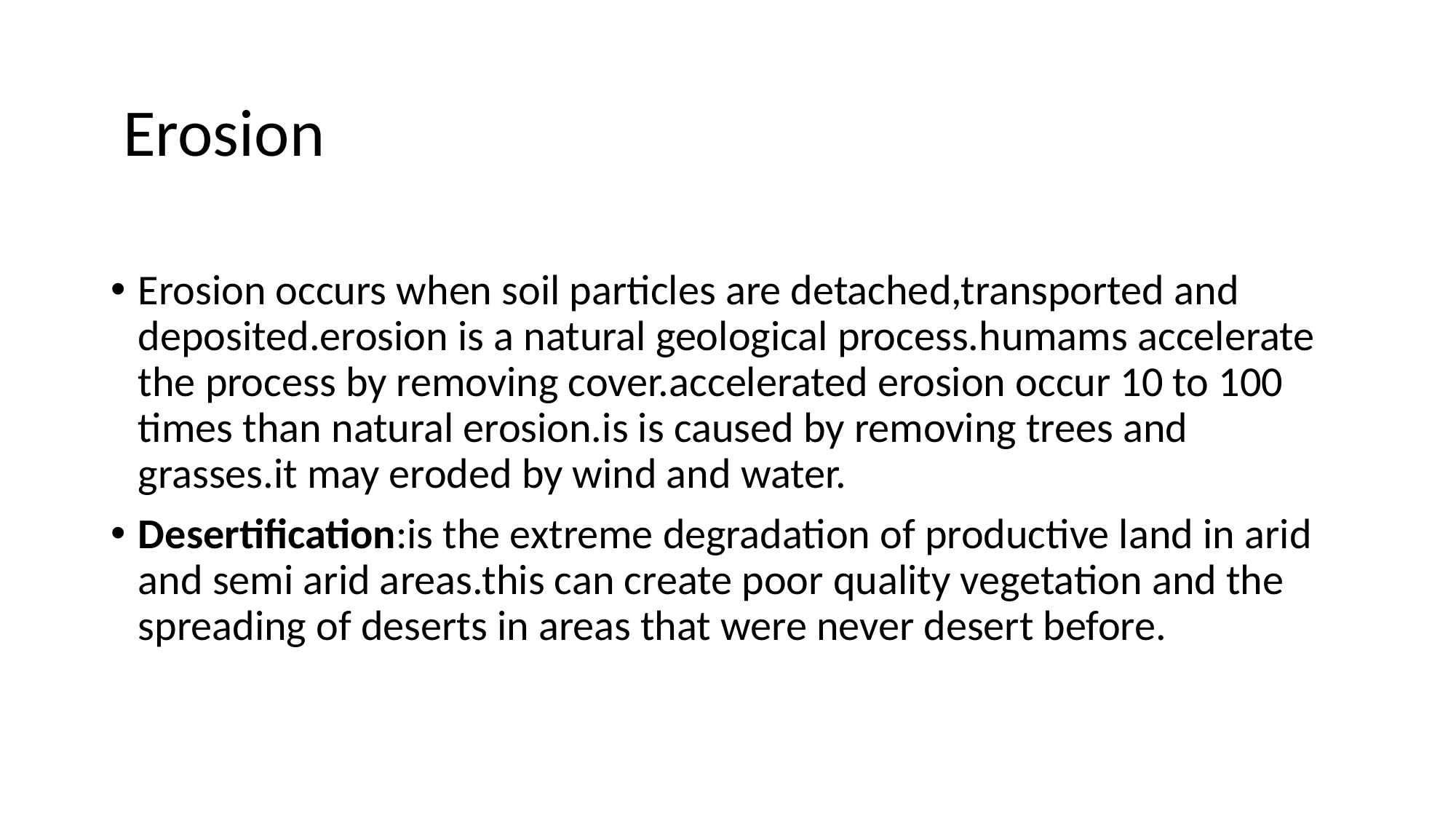

# Erosion
Erosion occurs when soil particles are detached,transported and deposited.erosion is a natural geological process.humams accelerate the process by removing cover.accelerated erosion occur 10 to 100 times than natural erosion.is is caused by removing trees and grasses.it may eroded by wind and water.
Desertification:is the extreme degradation of productive land in arid and semi arid areas.this can create poor quality vegetation and the spreading of deserts in areas that were never desert before.